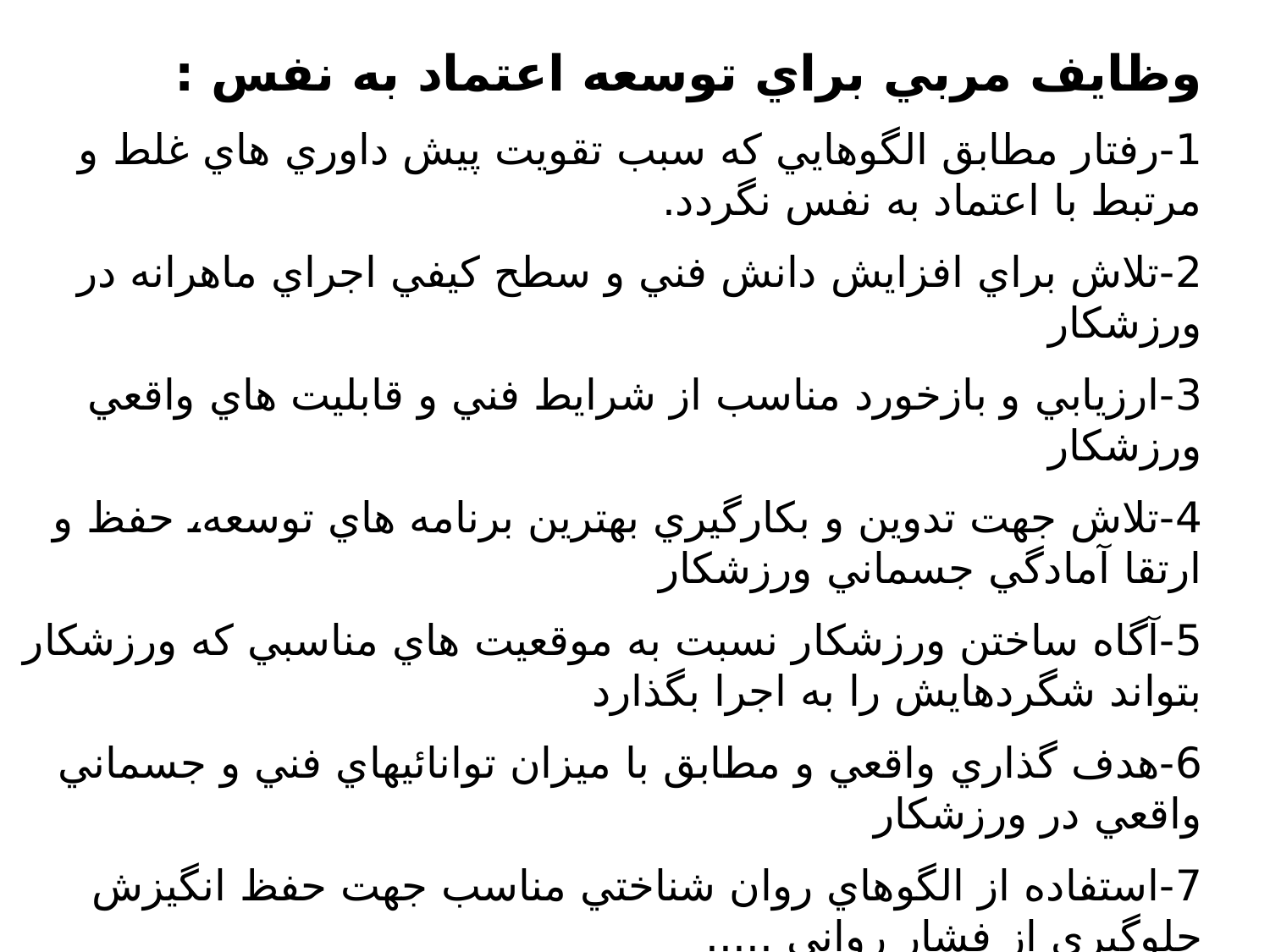

وظايف مربي براي توسعه اعتماد به نفس :
1-رفتار مطابق الگوهايي كه سبب تقويت پيش داوري هاي غلط و مرتبط با اعتماد به نفس نگردد.
2-تلاش براي افزايش دانش فني و سطح كيفي اجراي ماهرانه در ورزشكار
3-ارزيابي و بازخورد مناسب از شرايط فني و قابليت هاي واقعي ورزشكار
4-تلاش جهت تدوين و بكارگيري بهترين برنامه هاي توسعه، حفظ و ارتقا آمادگي جسماني ورزشكار
5-آگاه ساختن ورزشكار نسبت به موقعيت هاي مناسبي كه ورزشكار بتواند شگردهايش را به اجرا بگذارد
6-هدف گذاري واقعي و مطابق با ميزان توانائيهاي فني و جسماني واقعي در ورزشكار
7-استفاده از الگوهاي روان شناختي مناسب جهت حفظ انگيزش جلوگيري از فشار رواني .....